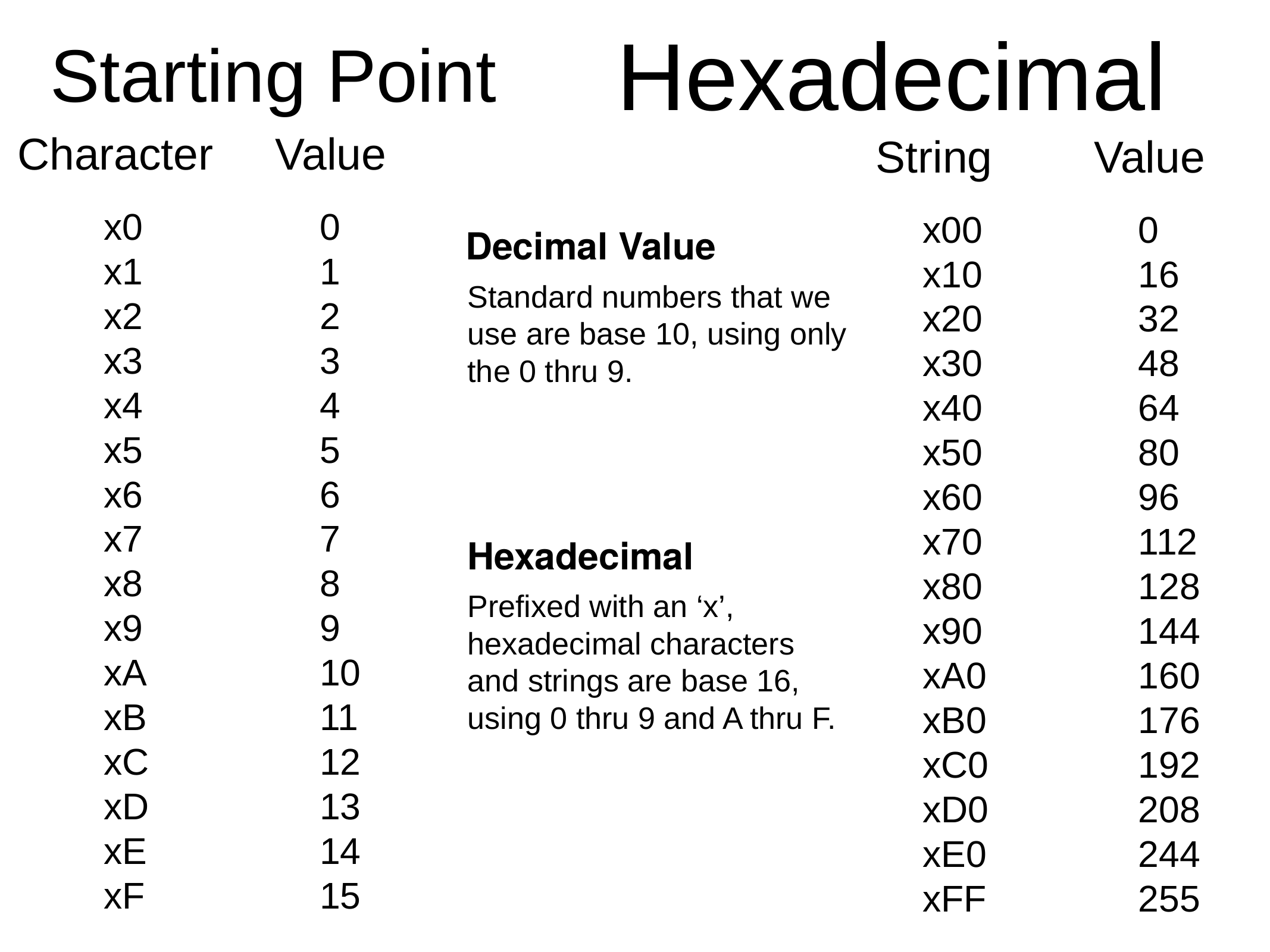

# Starting Point
Hexadecimal
Character
Value
String
Value
x0
x1
x2
x3
x4
x5
x6
x7
x8
x9
xA
xB
xC
xD
xE
xF
0
1
2
3
4
5
6
7
8
9
10
11
12
13
14
15
x00
x10
x20
x30
x40
x50
x60
x70
x80
x90
xA0
xB0
xC0
xD0
xE0
xFF
0
16
32
48
64
80
96
112
128
144
160
176
192
208
244
255
Decimal Value
Standard numbers that we use are base 10, using only the 0 thru 9.
Hexadecimal
Prefixed with an ‘x’,
hexadecimal characters and strings are base 16, using 0 thru 9 and A thru F.